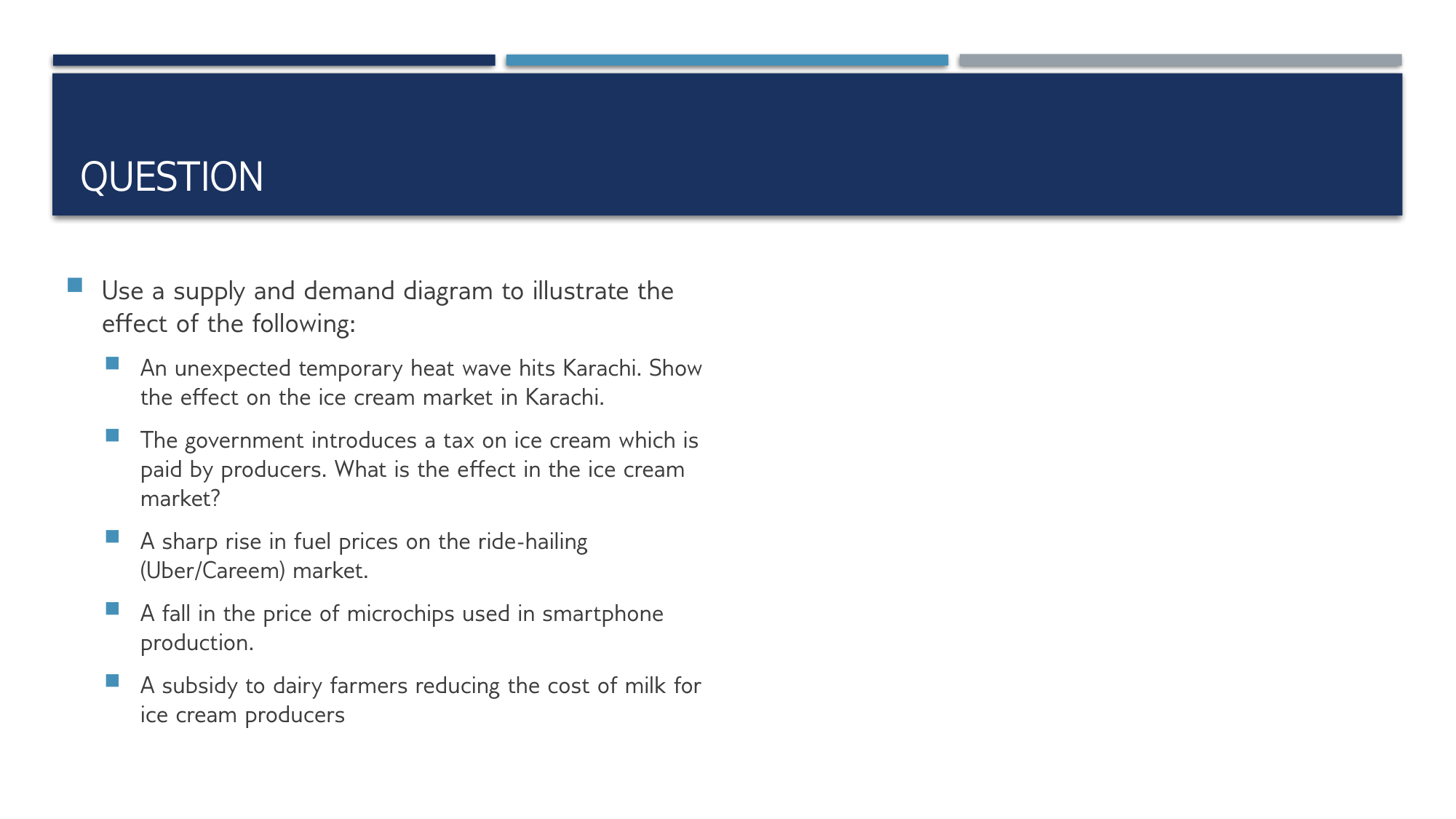

# question
Use a supply and demand diagram to illustrate the eﬀect of the following:
An unexpected temporary heat wave hits Karachi. Show the eﬀect on the ice cream market in Karachi.
The government introduces a tax on ice cream which is paid by producers. What is the eﬀect in the ice cream market?
A sharp rise in fuel prices on the ride-hailing (Uber/Careem) market.
A fall in the price of microchips used in smartphone production.
A subsidy to dairy farmers reducing the cost of milk for ice cream producers